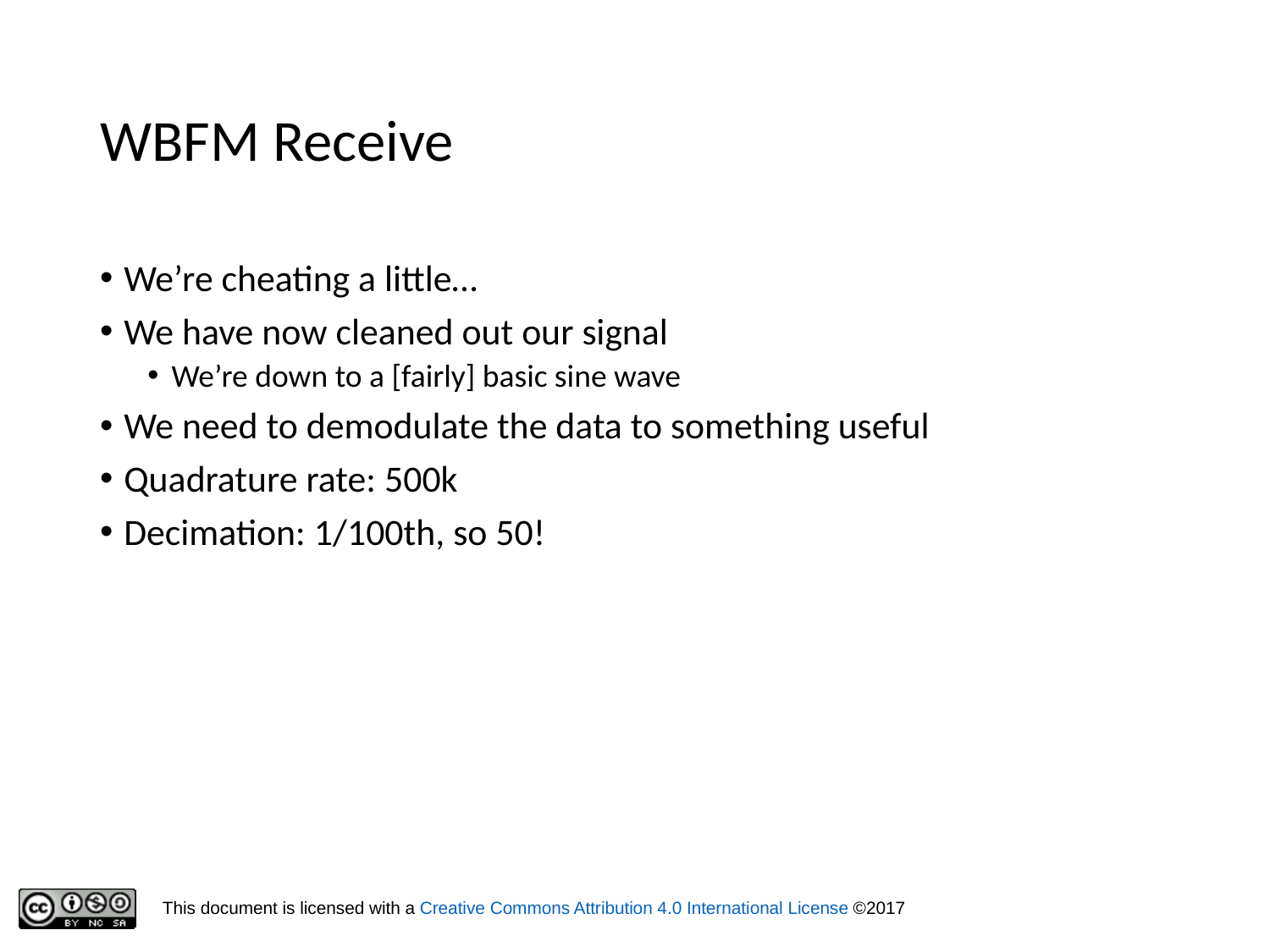

# WBFM Receive
We’re cheating a little…
We have now cleaned out our signal
We’re down to a [fairly] basic sine wave
We need to demodulate the data to something useful
Quadrature rate: 500k
Decimation: 1/100th, so 50!